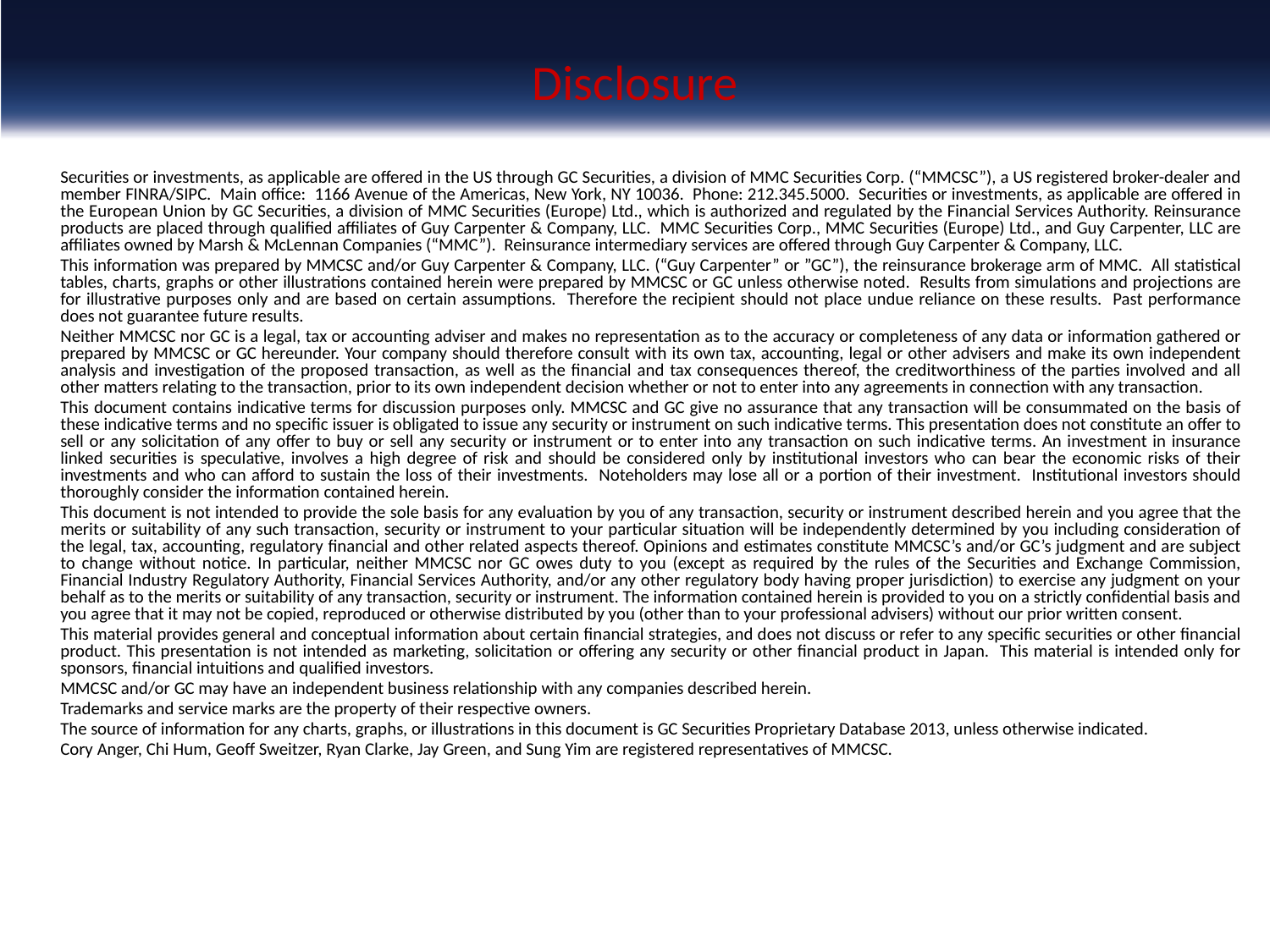

Disclosure
	Securities or investments, as applicable are offered in the US through GC Securities, a division of MMC Securities Corp. (“MMCSC”), a US registered broker-dealer and member FINRA/SIPC.  Main office:  1166 Avenue of the Americas, New York, NY 10036.  Phone: 212.345.5000.  Securities or investments, as applicable are offered in the European Union by GC Securities, a division of MMC Securities (Europe) Ltd., which is authorized and regulated by the Financial Services Authority. Reinsurance products are placed through qualified affiliates of Guy Carpenter & Company, LLC.  MMC Securities Corp., MMC Securities (Europe) Ltd., and Guy Carpenter, LLC are affiliates owned by Marsh & McLennan Companies (“MMC”).  Reinsurance intermediary services are offered through Guy Carpenter & Company, LLC.
	This information was prepared by MMCSC and/or Guy Carpenter & Company, LLC. (“Guy Carpenter” or ”GC”), the reinsurance brokerage arm of MMC.  All statistical tables, charts, graphs or other illustrations contained herein were prepared by MMCSC or GC unless otherwise noted.  Results from simulations and projections are for illustrative purposes only and are based on certain assumptions.  Therefore the recipient should not place undue reliance on these results.  Past performance does not guarantee future results.
	Neither MMCSC nor GC is a legal, tax or accounting adviser and makes no representation as to the accuracy or completeness of any data or information gathered or prepared by MMCSC or GC hereunder. Your company should therefore consult with its own tax, accounting, legal or other advisers and make its own independent analysis and investigation of the proposed transaction, as well as the financial and tax consequences thereof, the creditworthiness of the parties involved and all other matters relating to the transaction, prior to its own independent decision whether or not to enter into any agreements in connection with any transaction.
	This document contains indicative terms for discussion purposes only. MMCSC and GC give no assurance that any transaction will be consummated on the basis of these indicative terms and no specific issuer is obligated to issue any security or instrument on such indicative terms. This presentation does not constitute an offer to sell or any solicitation of any offer to buy or sell any security or instrument or to enter into any transaction on such indicative terms. An investment in insurance linked securities is speculative, involves a high degree of risk and should be considered only by institutional investors who can bear the economic risks of their investments and who can afford to sustain the loss of their investments.  Noteholders may lose all or a portion of their investment.  Institutional investors should thoroughly consider the information contained herein.
	This document is not intended to provide the sole basis for any evaluation by you of any transaction, security or instrument described herein and you agree that the merits or suitability of any such transaction, security or instrument to your particular situation will be independently determined by you including consideration of the legal, tax, accounting, regulatory financial and other related aspects thereof. Opinions and estimates constitute MMCSC’s and/or GC’s judgment and are subject to change without notice. In particular, neither MMCSC nor GC owes duty to you (except as required by the rules of the Securities and Exchange Commission, Financial Industry Regulatory Authority, Financial Services Authority, and/or any other regulatory body having proper jurisdiction) to exercise any judgment on your behalf as to the merits or suitability of any transaction, security or instrument. The information contained herein is provided to you on a strictly confidential basis and you agree that it may not be copied, reproduced or otherwise distributed by you (other than to your professional advisers) without our prior written consent.
	This material provides general and conceptual information about certain financial strategies, and does not discuss or refer to any specific securities or other financial product. This presentation is not intended as marketing, solicitation or offering any security or other financial product in Japan.  This material is intended only for sponsors, financial intuitions and qualified investors.
	MMCSC and/or GC may have an independent business relationship with any companies described herein.
	Trademarks and service marks are the property of their respective owners.
	The source of information for any charts, graphs, or illustrations in this document is GC Securities Proprietary Database 2013, unless otherwise indicated.
	Cory Anger, Chi Hum, Geoff Sweitzer, Ryan Clarke, Jay Green, and Sung Yim are registered representatives of MMCSC.